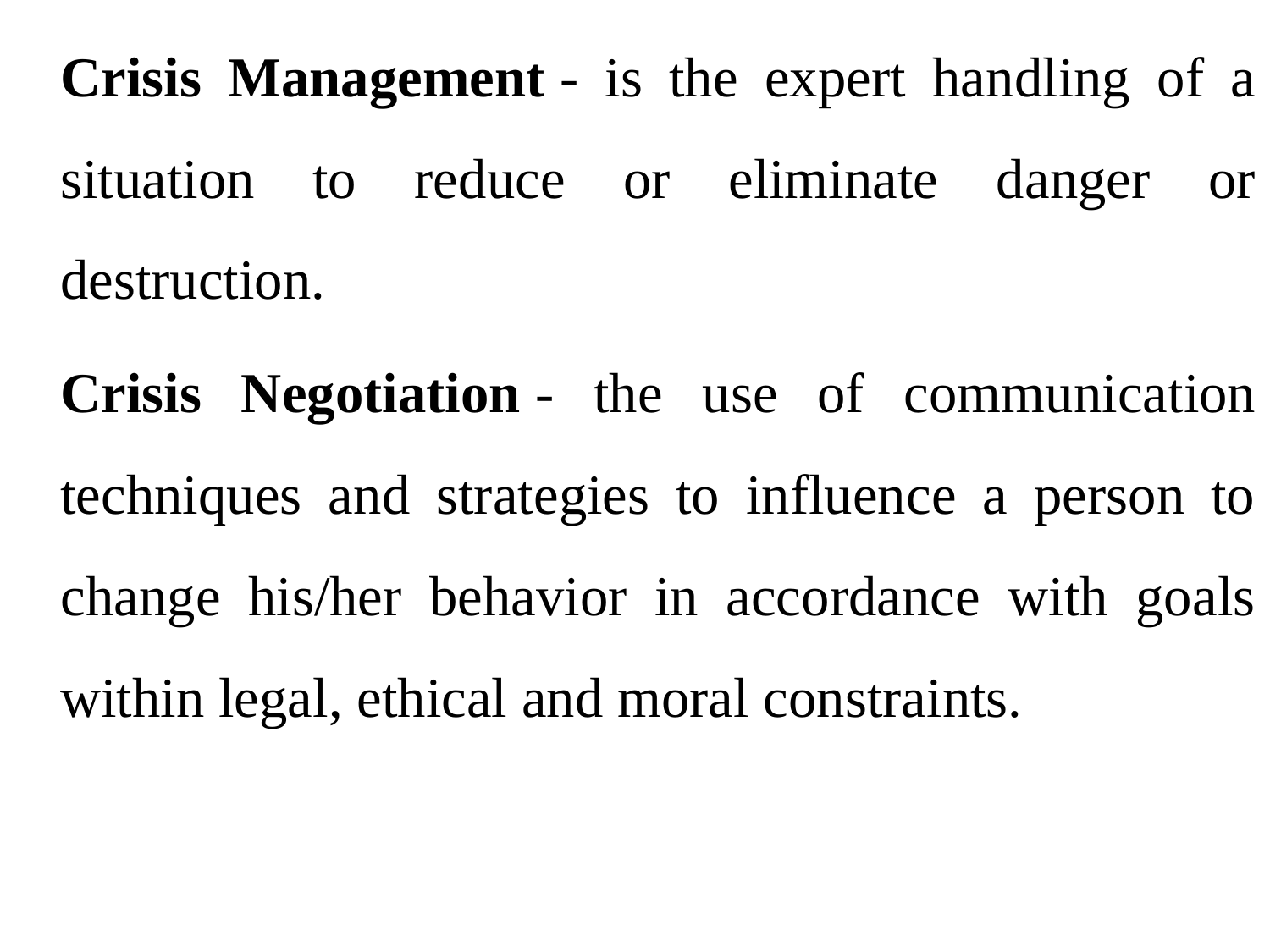

Crisis Management - is the expert handling of a situation to reduce or eliminate danger or destruction.
	Crisis Negotiation - the use of communication techniques and strategies to influence a person to change his/her behavior in accordance with goals within legal, ethical and moral constraints.